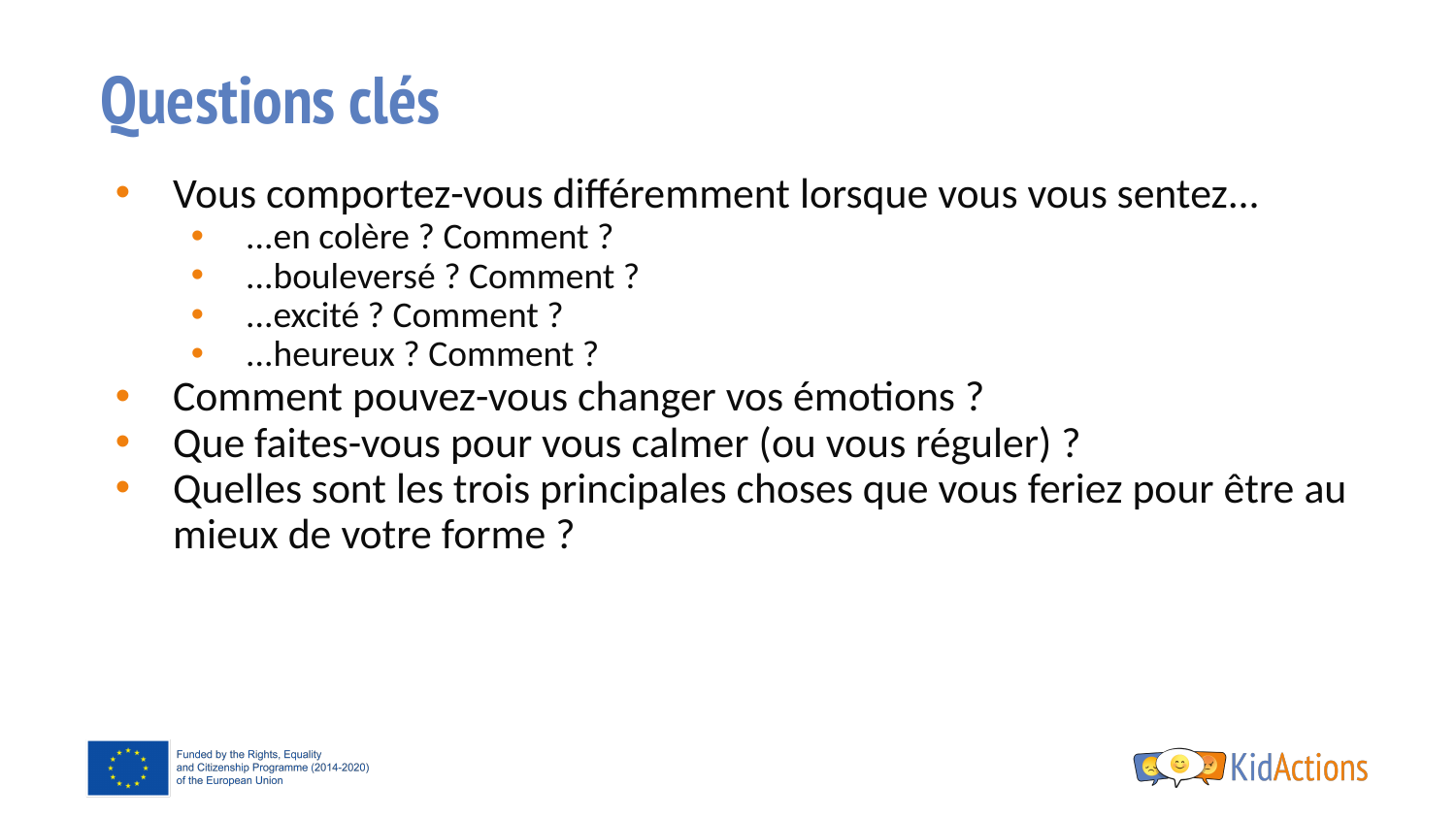

# Questions clés
Vous comportez-vous différemment lorsque vous vous sentez...
...en colère ? Comment ?
...bouleversé ? Comment ?
...excité ? Comment ?
...heureux ? Comment ?
Comment pouvez-vous changer vos émotions ?
Que faites-vous pour vous calmer (ou vous réguler) ?
Quelles sont les trois principales choses que vous feriez pour être au mieux de votre forme ?